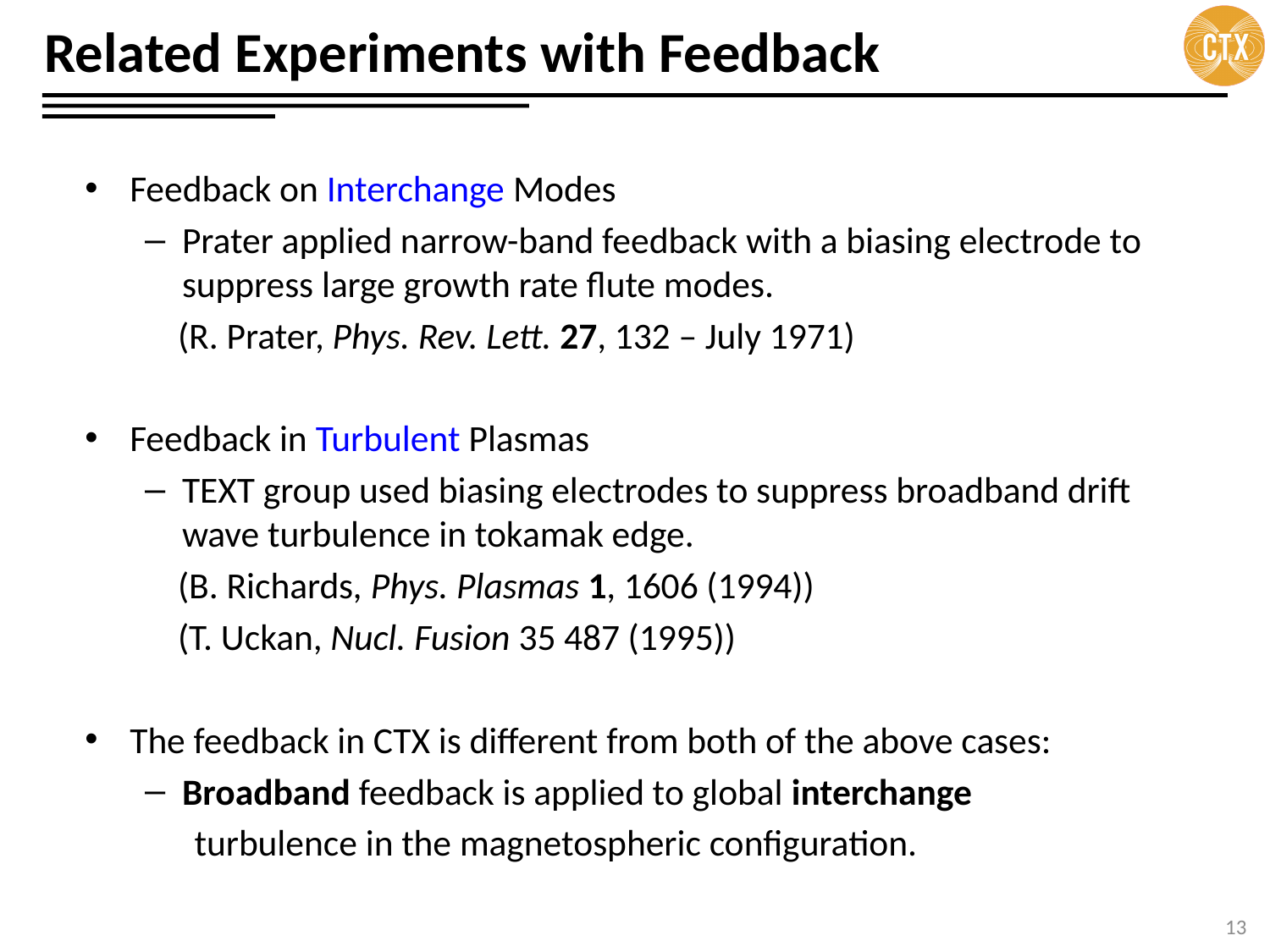

# Related Experiments with Feedback
Feedback on Interchange Modes
Prater applied narrow-band feedback with a biasing electrode to suppress large growth rate flute modes.
    (R. Prater, Phys. Rev. Lett. 27, 132 – July 1971)

Feedback in Turbulent Plasmas
TEXT group used biasing electrodes to suppress broadband drift wave turbulence in tokamak edge.
    (B. Richards, Phys. Plasmas 1, 1606 (1994))
    (T. Uckan, Nucl. Fusion 35 487 (1995))

The feedback in CTX is different from both of the above cases:
Broadband feedback is applied to global interchange
      turbulence in the magnetospheric configuration.

13